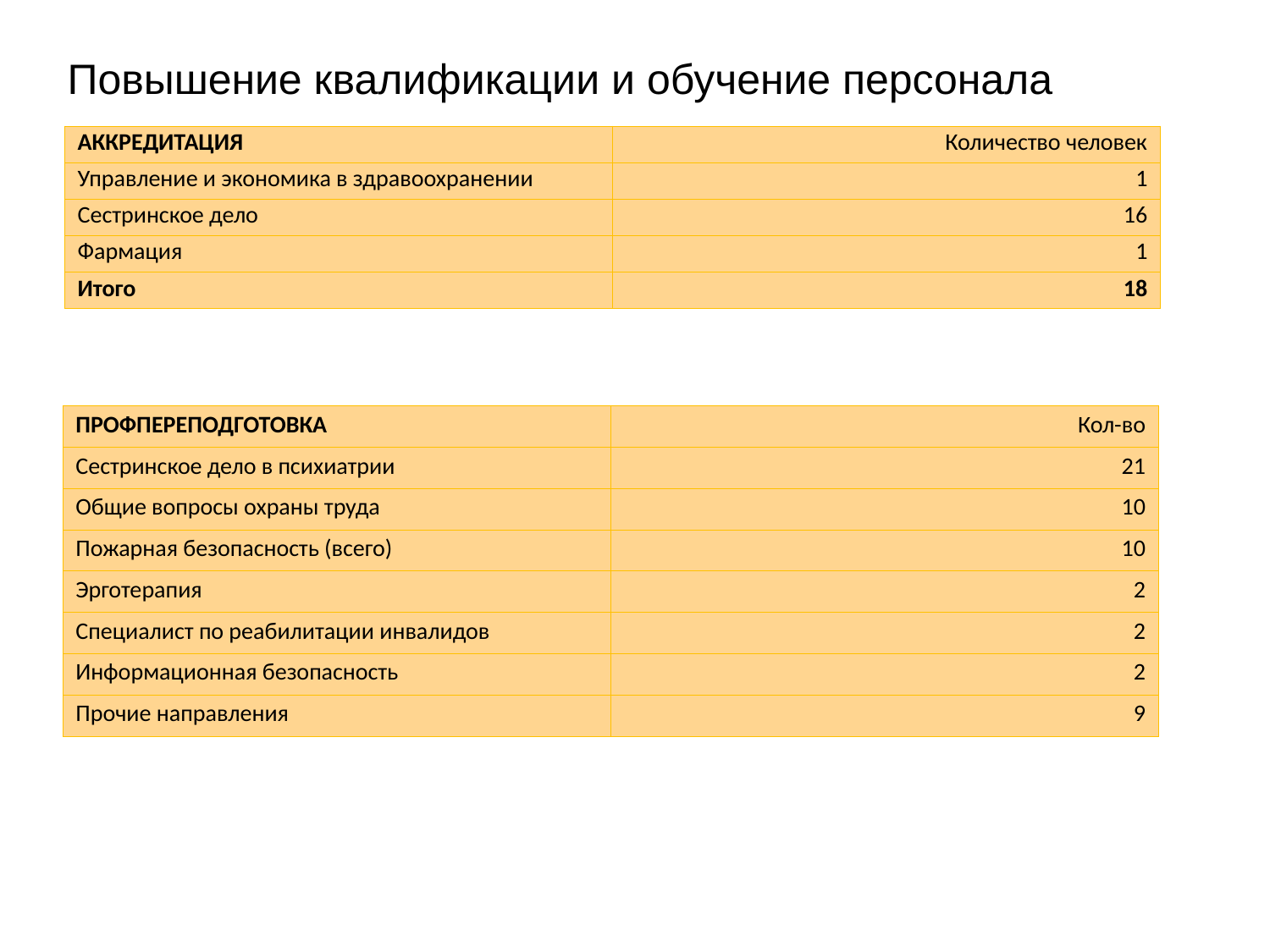

Повышение квалификации и обучение персонала
| АККРЕДИТАЦИЯ | Количество человек |
| --- | --- |
| Управление и экономика в здравоохранении | 1 |
| Сестринское дело | 16 |
| Фармация | 1 |
| Итого | 18 |
| ПРОФПЕРЕПОДГОТОВКА | Кол-во |
| --- | --- |
| Сестринское дело в психиатрии | 21 |
| Общие вопросы охраны труда | 10 |
| Пожарная безопасность (всего) | 10 |
| Эрготерапия | 2 |
| Специалист по реабилитации инвалидов | 2 |
| Информационная безопасность | 2 |
| Прочие направления | 9 |